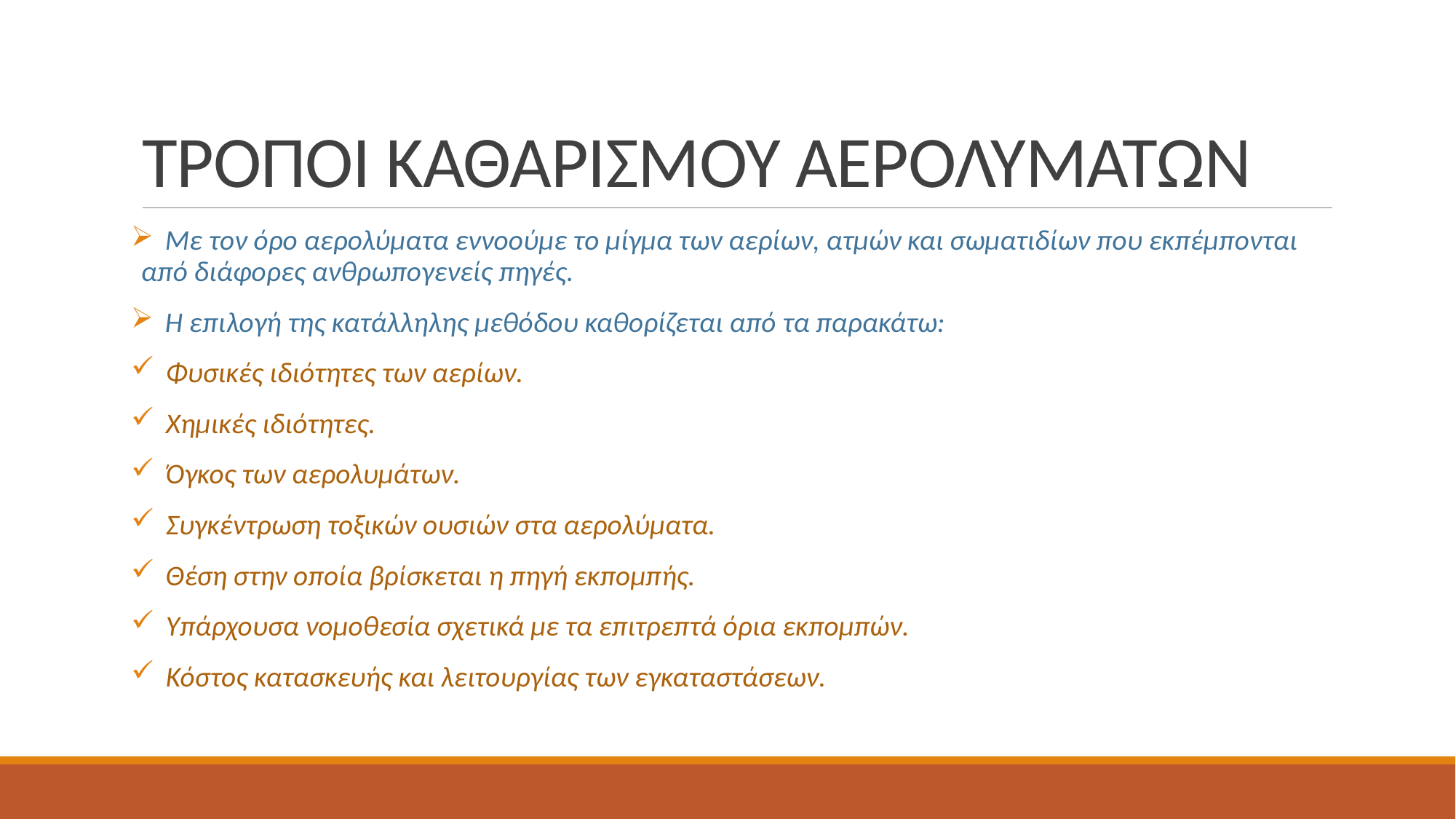

# ΤΡΟΠΟΙ ΚΑΘΑΡΙΣΜΟΥ ΑΕΡΟΛΥΜΑΤΩΝ
  Με τον όρο αερολύματα εννοούμε το μίγμα των αερίων, ατμών και σωματιδίων που εκπέμπονται από διάφορες ανθρωπογενείς πηγές.
  Η επιλογή της κατάλληλης μεθόδου καθορίζεται από τα παρακάτω:
  Φυσικές ιδιότητες των αερίων.
  Χημικές ιδιότητες.
  Όγκος των αερολυμάτων.
  Συγκέντρωση τοξικών ουσιών στα αερολύματα.
  Θέση στην οποία βρίσκεται η πηγή εκπομπής.
  Υπάρχουσα νομοθεσία σχετικά με τα επιτρεπτά όρια εκπομπών.
  Κόστος κατασκευής και λειτουργίας των εγκαταστάσεων.